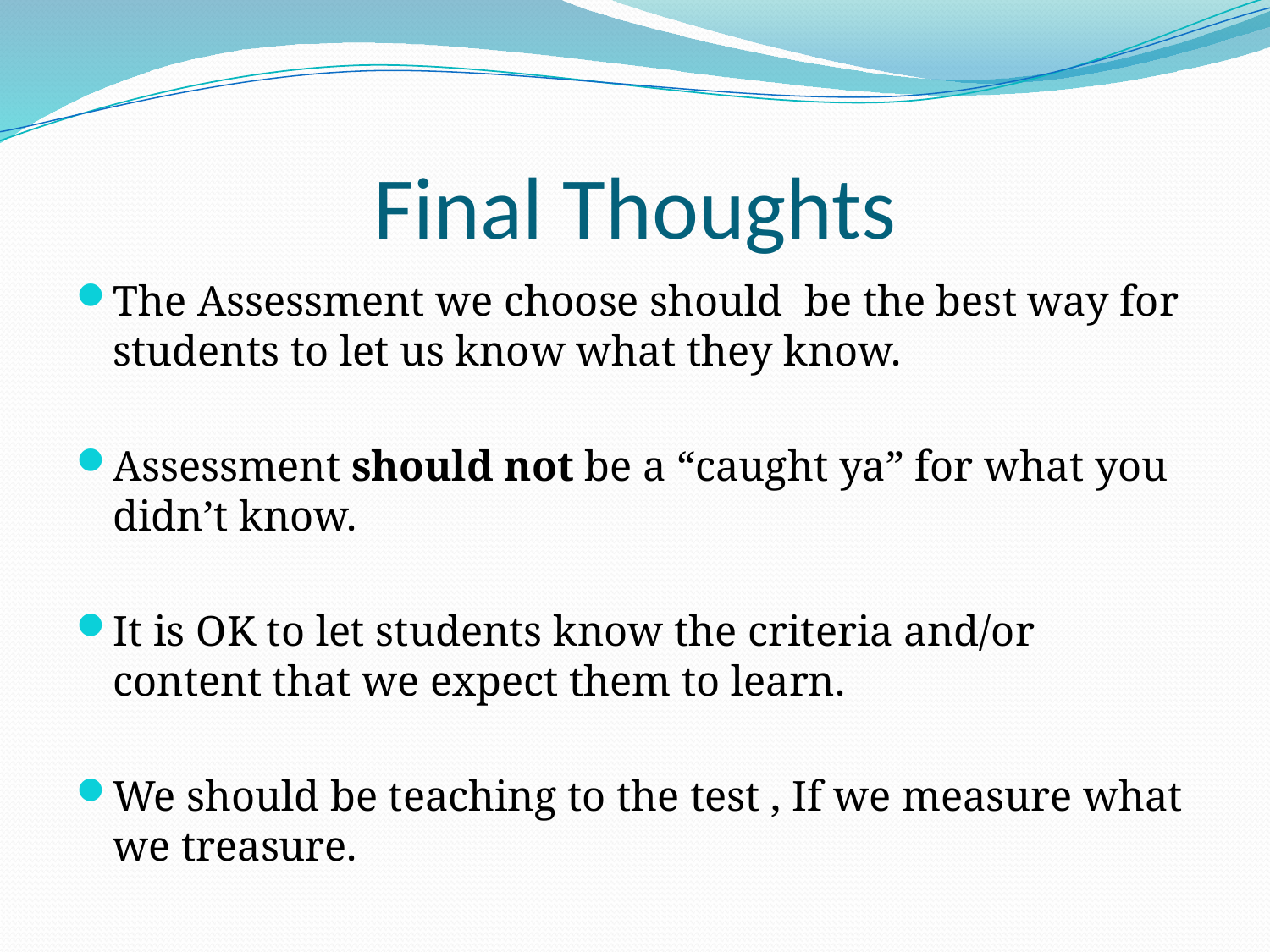

# Final Thoughts
The Assessment we choose should  be the best way for students to let us know what they know.

Assessment should not be a “caught ya” for what you didn’t know.

It is OK to let students know the criteria and/or content that we expect them to learn.

We should be teaching to the test , If we measure what we treasure.